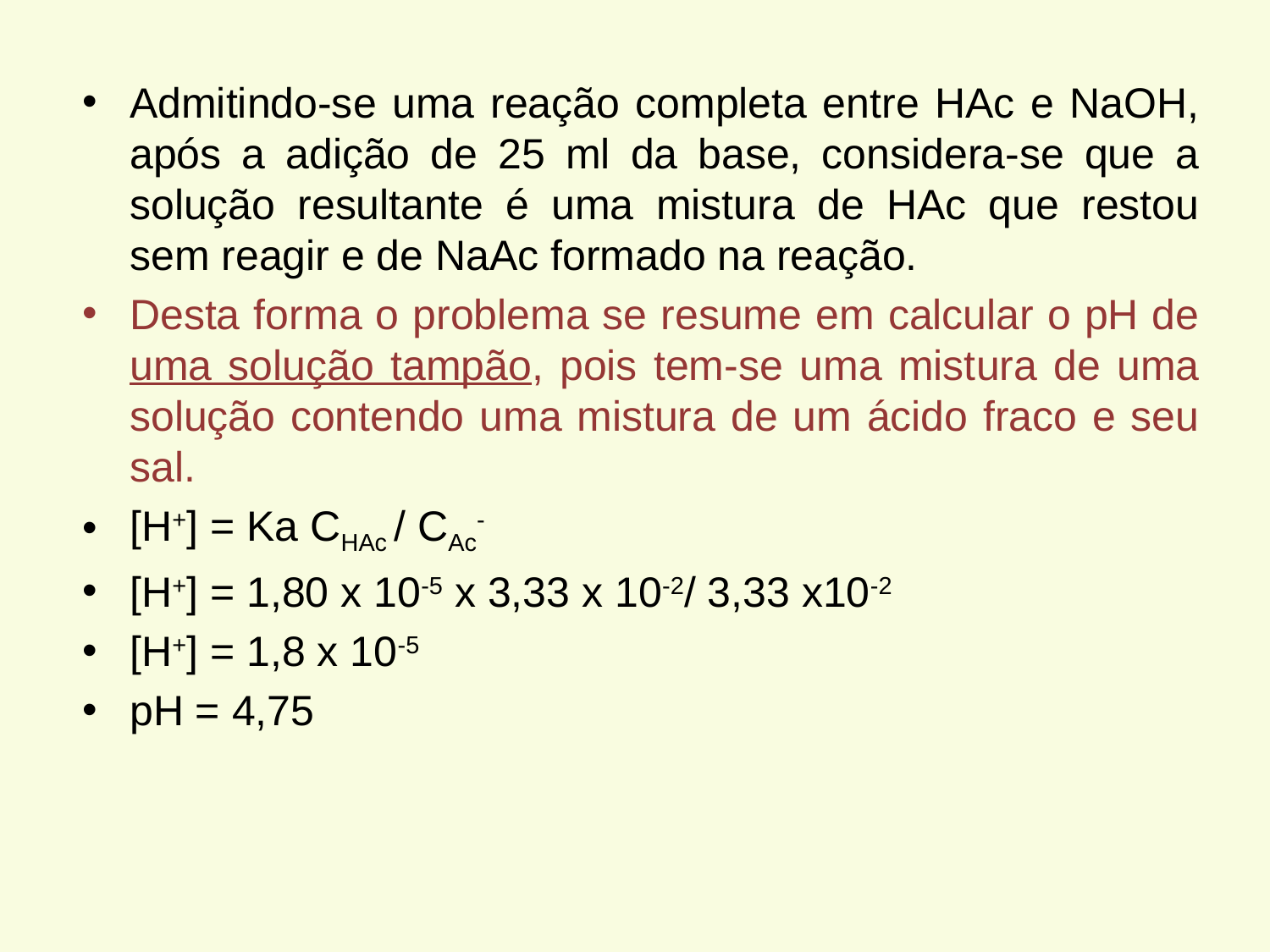

Admitindo-se uma reação completa entre HAc e NaOH, após a adição de 25 ml da base, considera-se que a solução resultante é uma mistura de HAc que restou sem reagir e de NaAc formado na reação.
Desta forma o problema se resume em calcular o pH de uma solução tampão, pois tem-se uma mistura de uma solução contendo uma mistura de um ácido fraco e seu sal.
[H+] = Ka CHAc / CAc-
[H+] = 1,80 x 10-5 x 3,33 x 10-2/ 3,33 x10-2
[H+] = 1,8 x 10-5
pH = 4,75